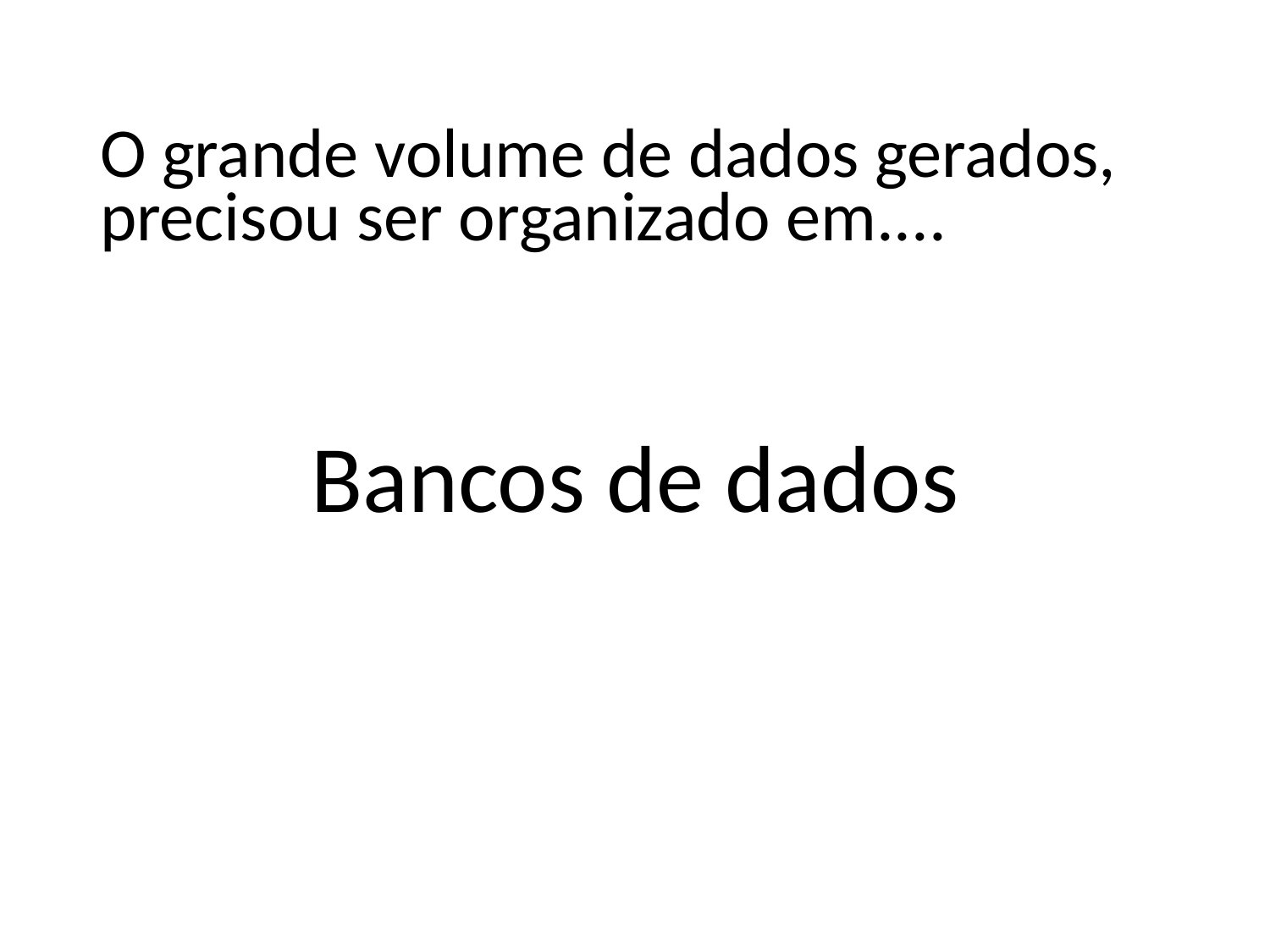

# O grande volume de dados gerados, precisou ser organizado em....
Bancos de dados